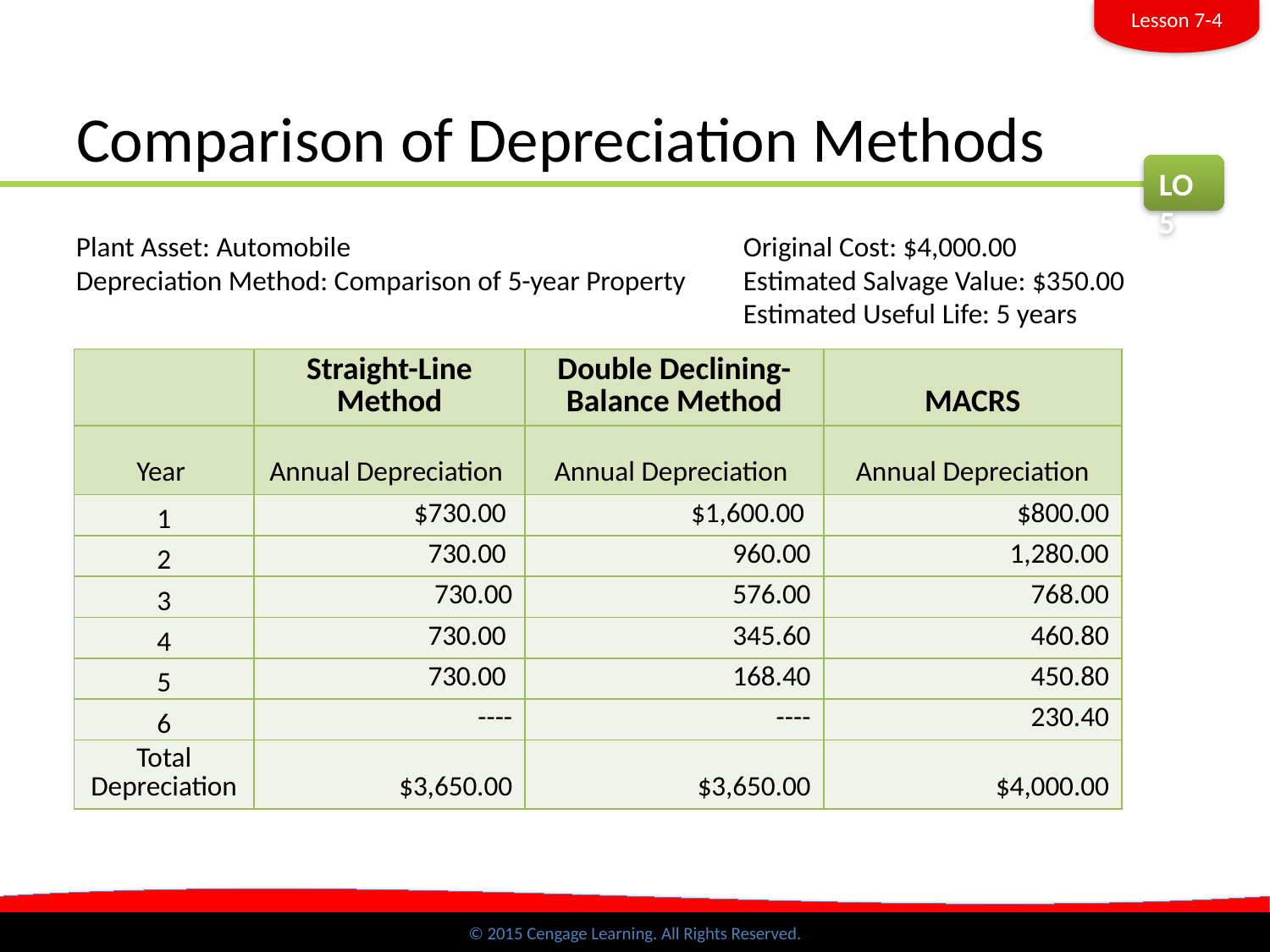

Lesson 7-4

# Comparison of Depreciation Methods
LO5
Plant Asset: Automobile 	Original Cost: $4,000.00
Depreciation Method: Comparison of 5-year Property	Estimated Salvage Value: $350.00
	Estimated Useful Life: 5 years
|  | Straight-Line Method | Double Declining-Balance Method | MACRS |
| --- | --- | --- | --- |
| Year | Annual Depreciation | Annual Depreciation | Annual Depreciation |
| 1 | $730.00 | $1,600.00 | $800.00 |
| 2 | 730.00 | 960.00 | 1,280.00 |
| 3 | 730.00 | 576.00 | 768.00 |
| 4 | 730.00 | 345.60 | 460.80 |
| 5 | 730.00 | 168.40 | 450.80 |
| 6 | ---- | ---- | 230.40 |
| Total Depreciation | $3,650.00 | $3,650.00 | $4,000.00 |

© 2015 Cengage Learning. All Rights Reserved.
SLIDE 10